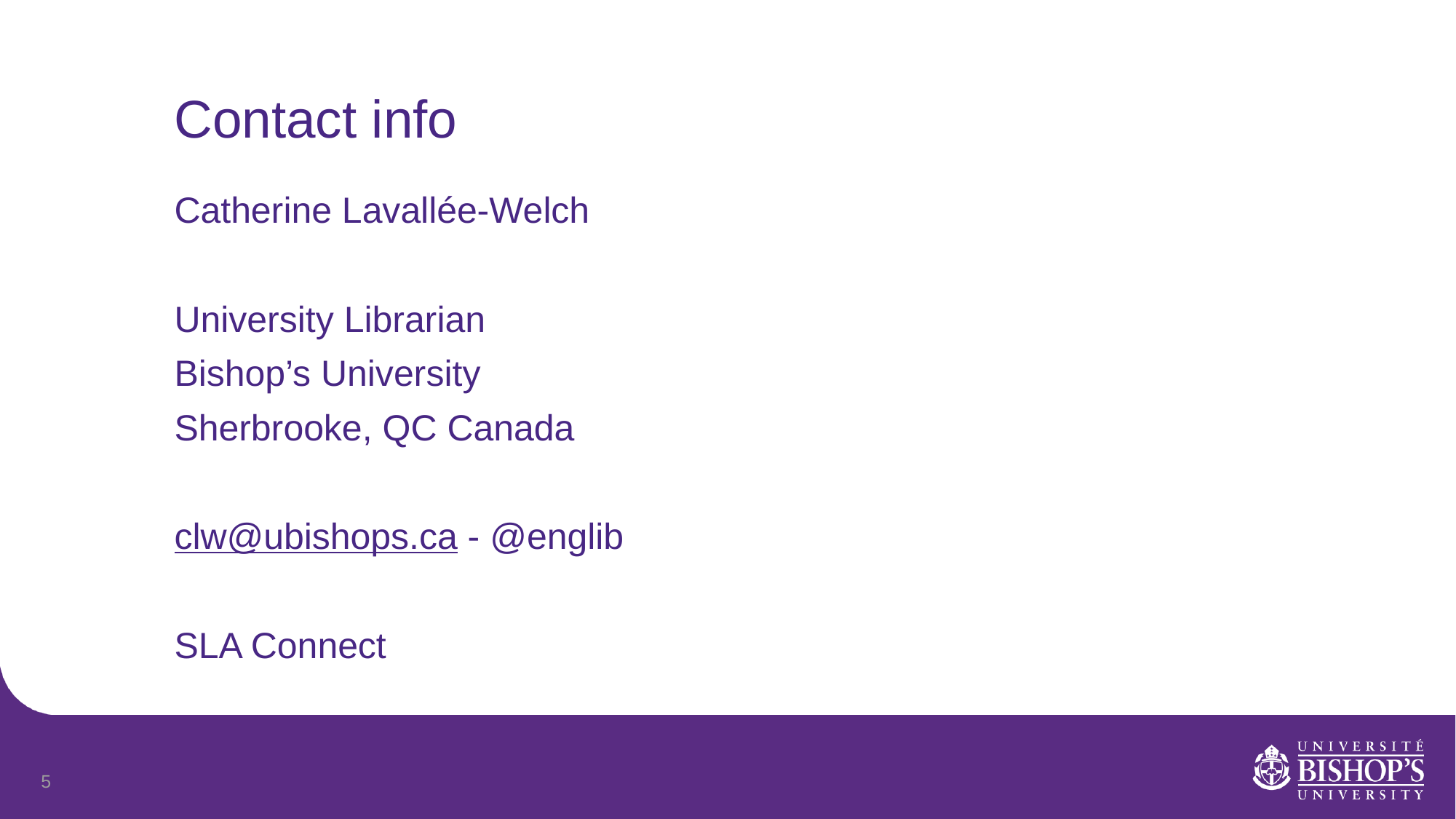

Contact info
Catherine Lavallée-Welch

University Librarian
Bishop’s University
Sherbrooke, QC Canada

clw@ubishops.ca - @englib

SLA Connect

5